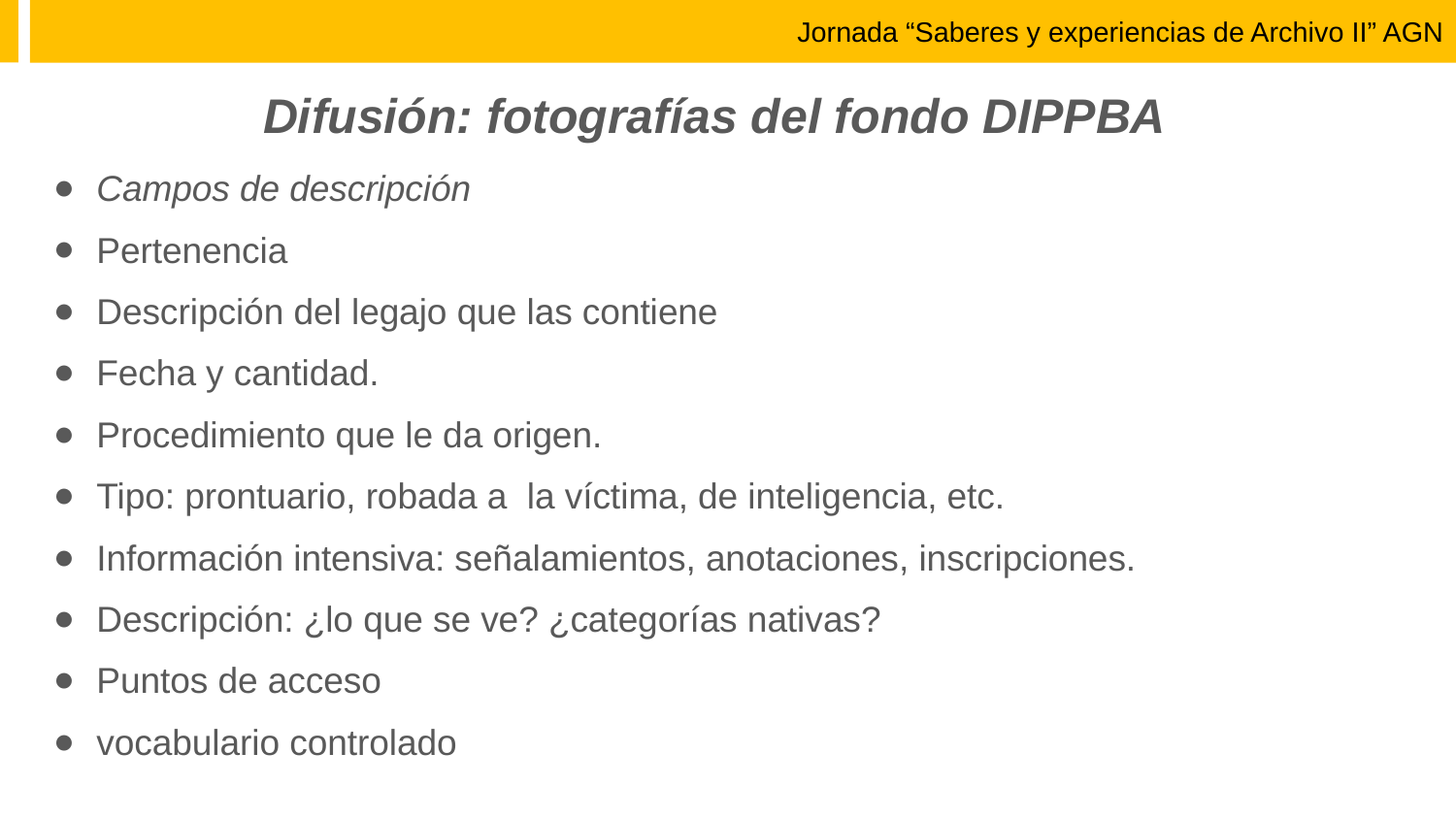

# Difusión: fotografías del fondo DIPPBA
Campos de descripción
Pertenencia
Descripción del legajo que las contiene
Fecha y cantidad.
Procedimiento que le da origen.
Tipo: prontuario, robada a  la víctima, de inteligencia, etc.
Información intensiva: señalamientos, anotaciones, inscripciones.
Descripción: ¿lo que se ve? ¿categorías nativas?
Puntos de acceso
vocabulario controlado